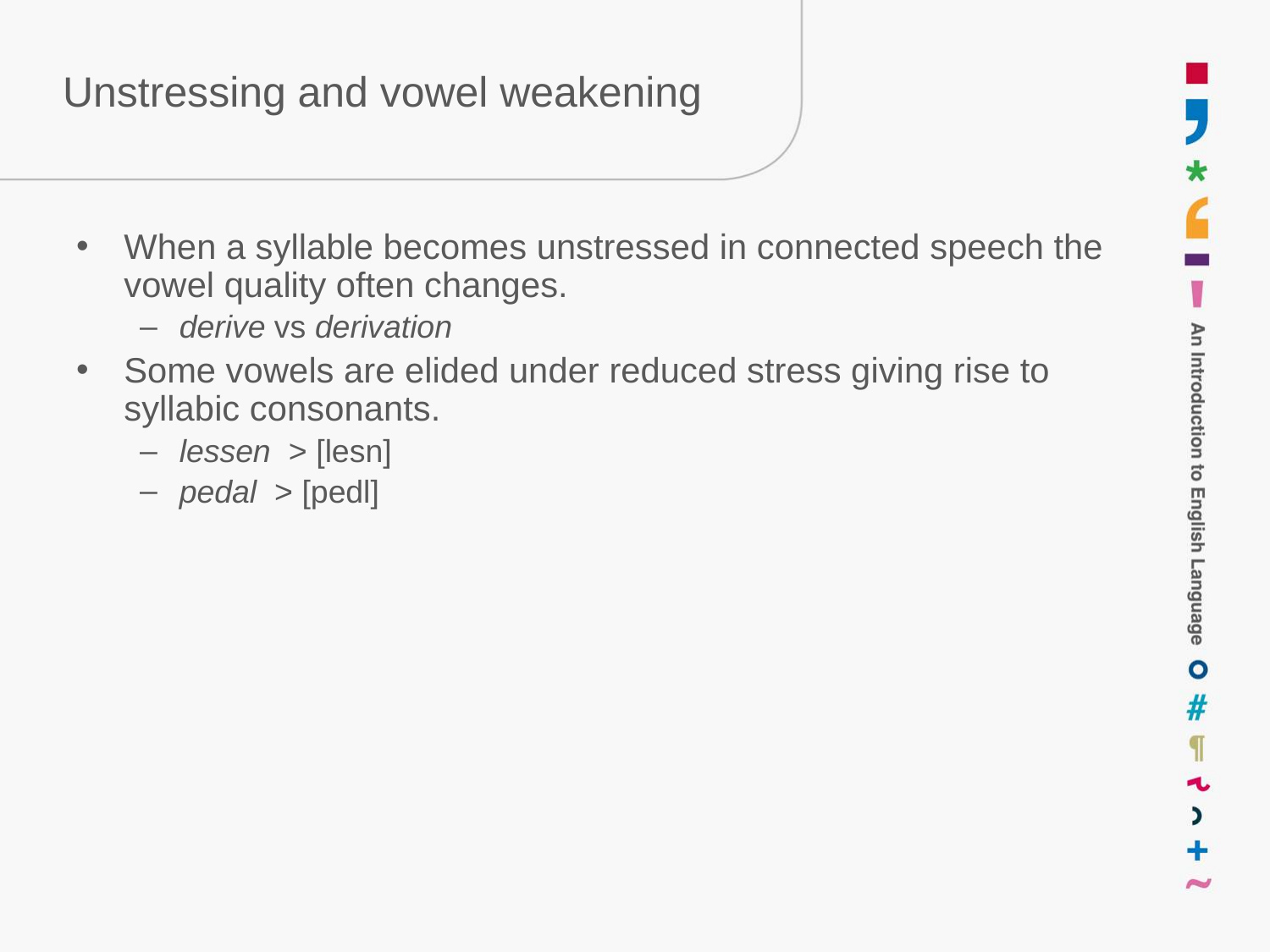

# Unstressing and vowel weakening
When a syllable becomes unstressed in connected speech the vowel quality often changes.
derive vs derivation
Some vowels are elided under reduced stress giving rise to syllabic consonants.
lessen  > [lesn]
pedal  > [pedl]